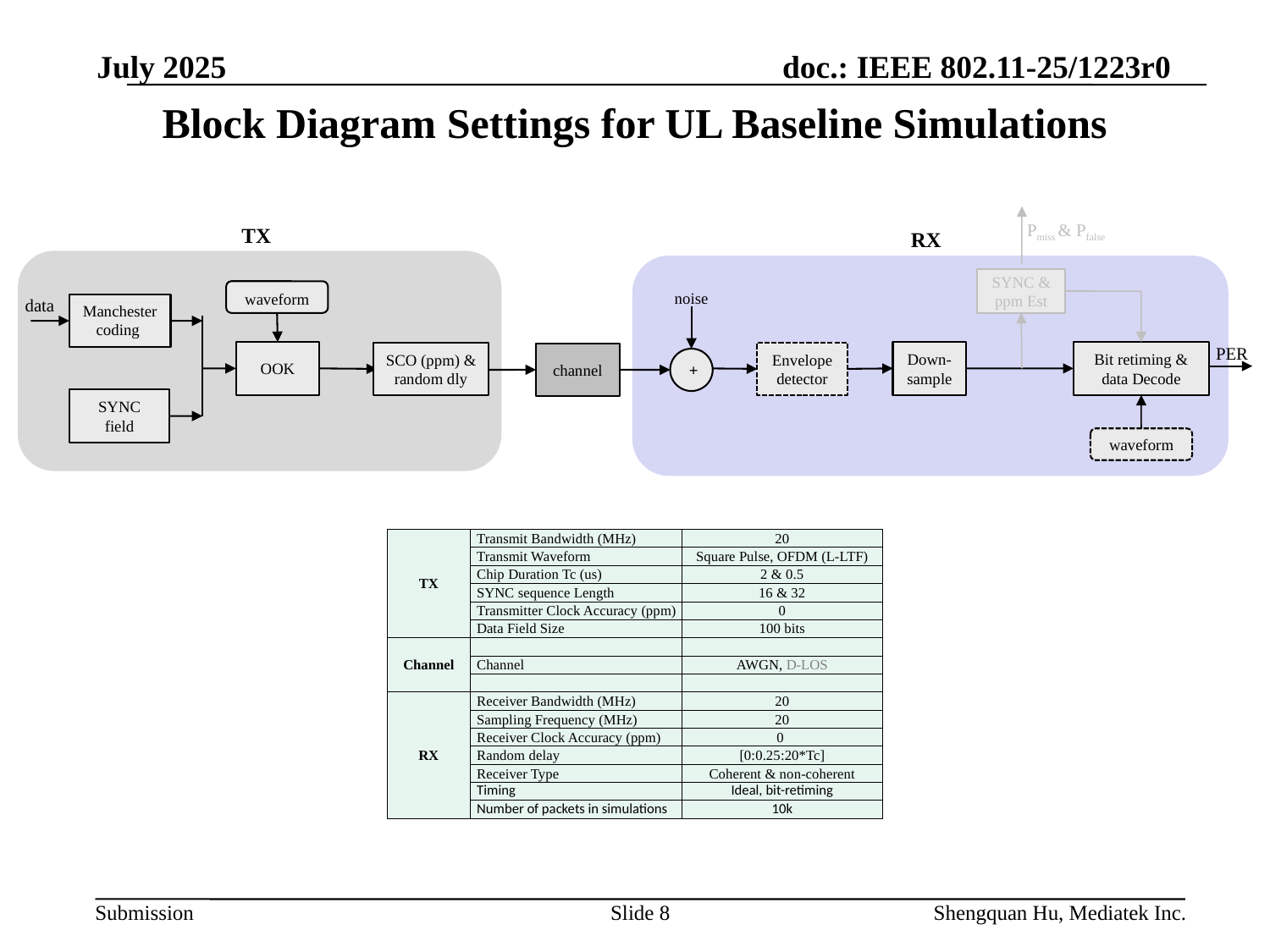

July 2025
# Block Diagram Settings for UL Baseline Simulations
Pmiss & Pfalse
TX
RX

SYNC & ppm Est
waveform
noise
data
Manchester
coding
OOK
Down-sample
Bit retiming & data Decode
PER
SCO (ppm) & random dly
Envelope
detector
channel
+
SYNC
field
waveform
| TX | Transmit Bandwidth (MHz) | 20 |
| --- | --- | --- |
|  | Transmit Waveform | Square Pulse, OFDM (L-LTF) |
|  | Chip Duration Tc (us) | 2 & 0.5 |
|  | SYNC sequence Length | 16 & 32 |
|  | Transmitter Clock Accuracy (ppm) | 0 |
|  | Data Field Size | 100 bits |
| Channel |  |  |
|  | Channel | AWGN, D-LOS |
|  |  |  |
| RX | Receiver Bandwidth (MHz) | 20 |
|  | Sampling Frequency (MHz) | 20 |
|  | Receiver Clock Accuracy (ppm) | 0 |
|  | Random delay | [0:0.25:20\*Tc] |
|  | Receiver Type | Coherent & non-coherent |
|  | Timing | Ideal, bit-retiming |
|  | Number of packets in simulations | 10k |
Slide 8
Shengquan Hu, Mediatek Inc.